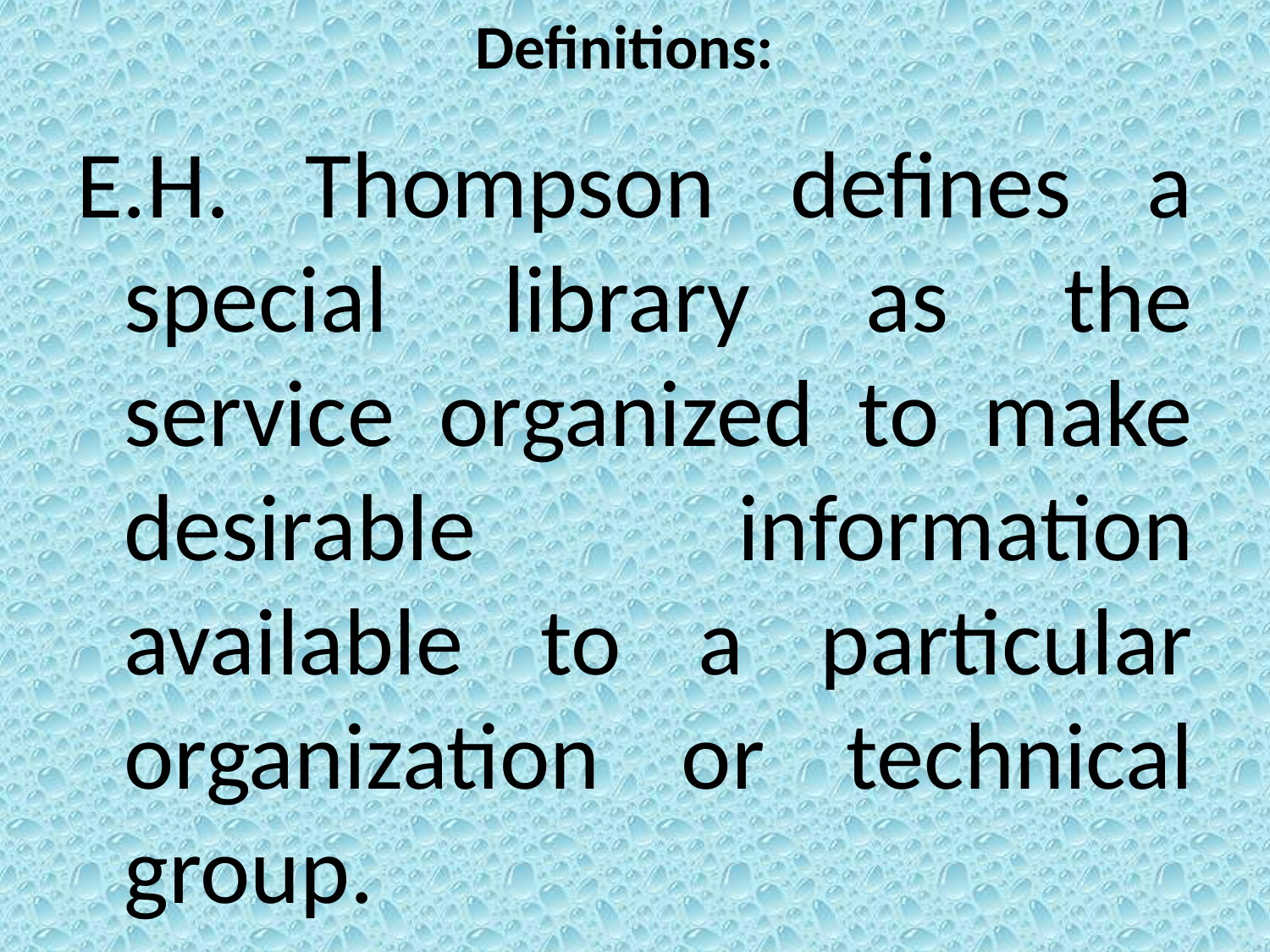

# Definitions:
E.H. Thompson defines a special library as the service organized to make desirable information available to a particular organization or technical group.